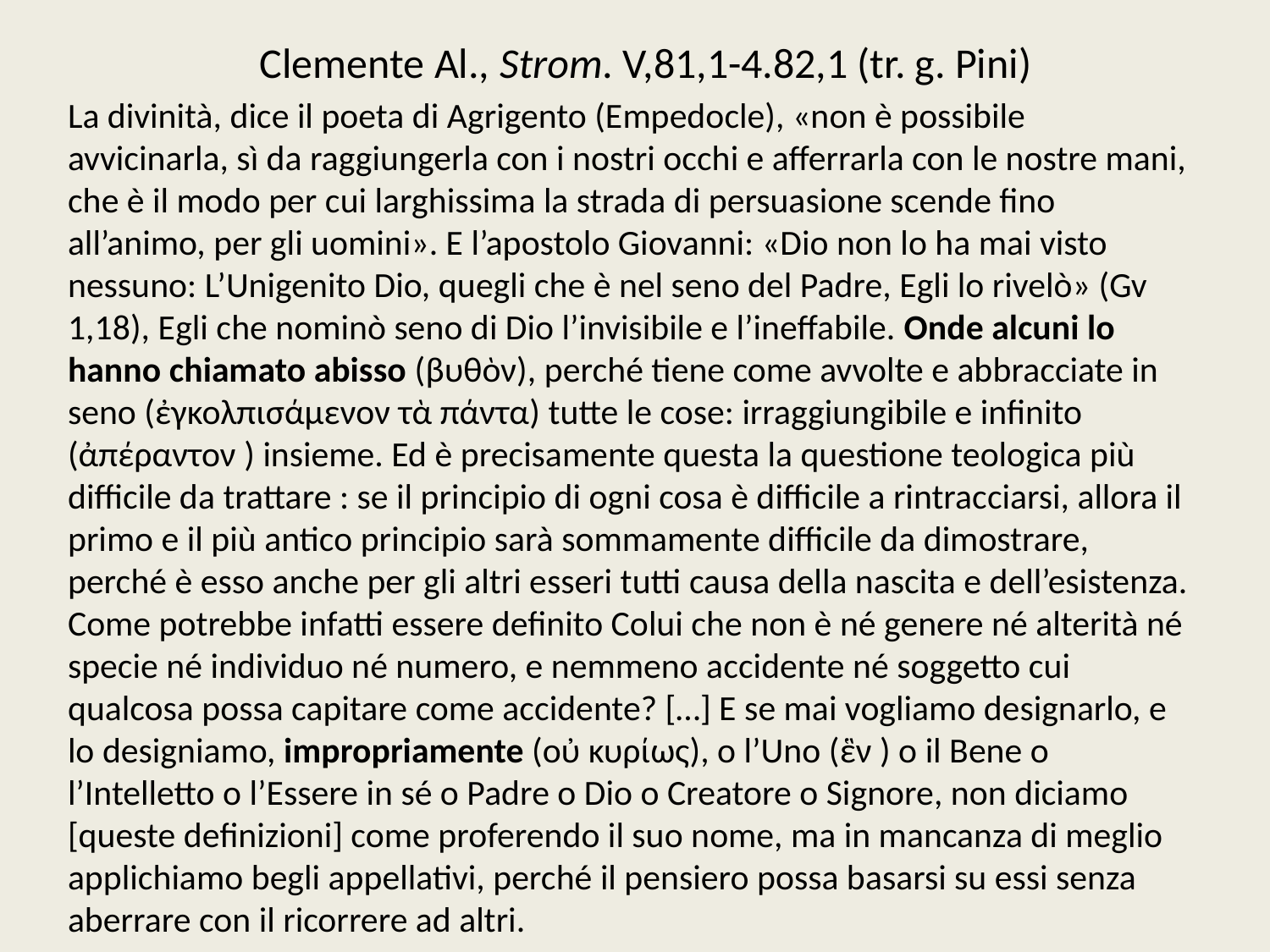

# Clemente Al., Strom. V,81,1-4.82,1 (tr. g. Pini)
La divinità, dice il poeta di Agrigento (Empedocle), «non è possibile avvicinarla, sì da raggiungerla con i nostri occhi e afferrarla con le nostre mani, che è il modo per cui larghissima la strada di persuasione scende fino all’animo, per gli uomini». E l’apostolo Giovanni: «Dio non lo ha mai visto nessuno: L’Unigenito Dio, quegli che è nel seno del Padre, Egli lo rivelò» (Gv 1,18), Egli che nominò seno di Dio l’invisibile e l’ineffabile. Onde alcuni lo hanno chiamato abisso (βυθὸν), perché tiene come avvolte e abbracciate in seno (ἐγκολπισάμενον τὰ πάντα) tutte le cose: irraggiungibile e infinito (ἀπέραντον ) insieme. Ed è precisamente questa la questione teologica più difficile da trattare : se il principio di ogni cosa è difficile a rintracciarsi, allora il primo e il più antico principio sarà sommamente difficile da dimostrare, perché è esso anche per gli altri esseri tutti causa della nascita e dell’esistenza. Come potrebbe infatti essere definito Colui che non è né genere né alterità né specie né individuo né numero, e nemmeno accidente né soggetto cui qualcosa possa capitare come accidente? […] E se mai vogliamo designarlo, e lo designiamo, impropriamente (οὐ κυρίως), o l’Uno (ἓν ) o il Bene o l’Intelletto o l’Essere in sé o Padre o Dio o Creatore o Signore, non diciamo [queste definizioni] come proferendo il suo nome, ma in mancanza di meglio applichiamo begli appellativi, perché il pensiero possa basarsi su essi senza aberrare con il ricorrere ad altri.